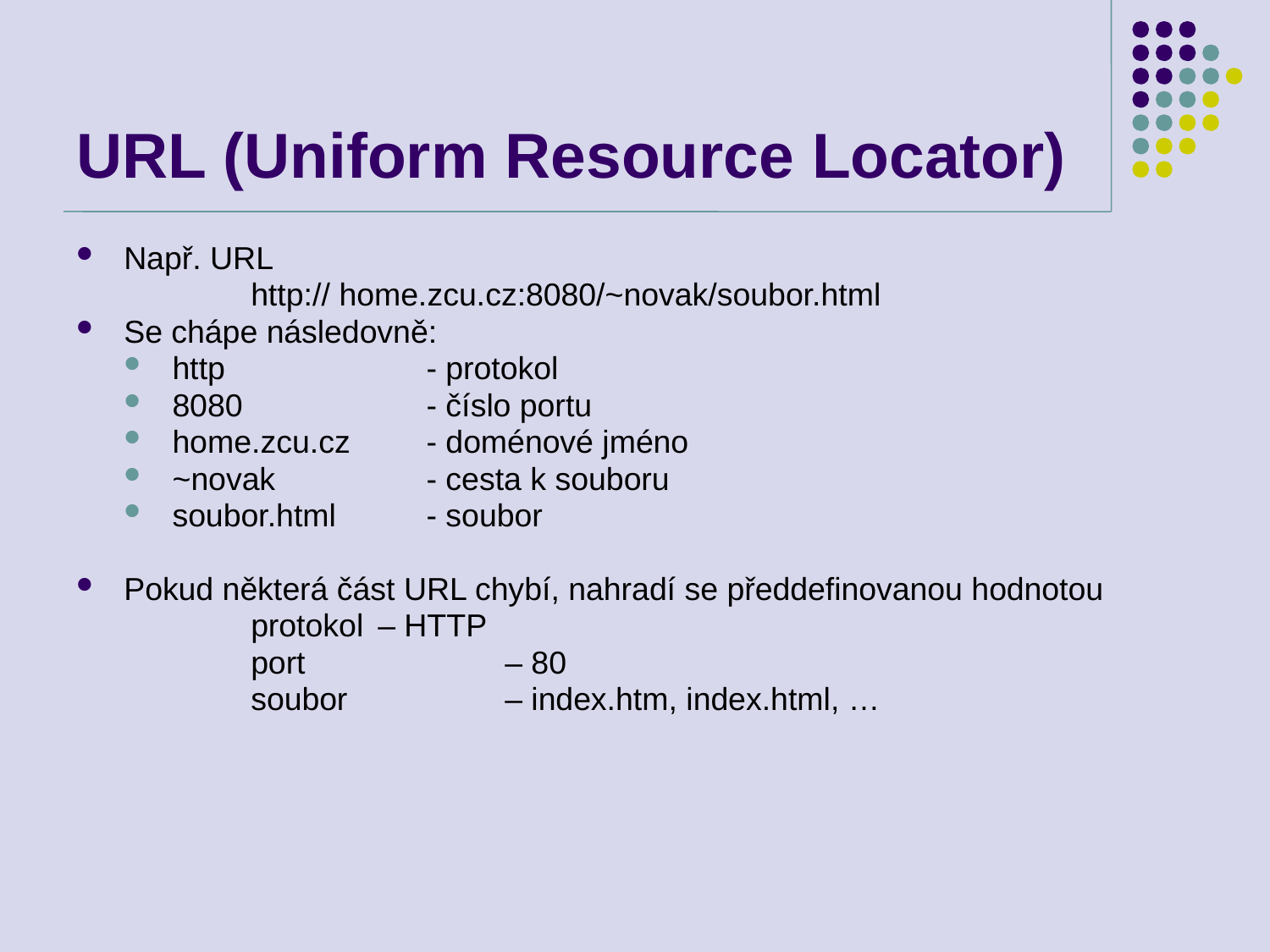

# URL (Uniform Resource Locator)
Např. URL
		http:// home.zcu.cz:8080/~novak/soubor.html
Se chápe následovně:
http		- protokol
8080		- číslo portu
home.zcu.cz	- doménové jméno
~novak		- cesta k souboru
soubor.html	- soubor

Pokud některá část URL chybí, nahradí se předdefinovanou hodnotou
		protokol 	– HTTP
		port		– 80
		soubor		– index.htm, index.html, …